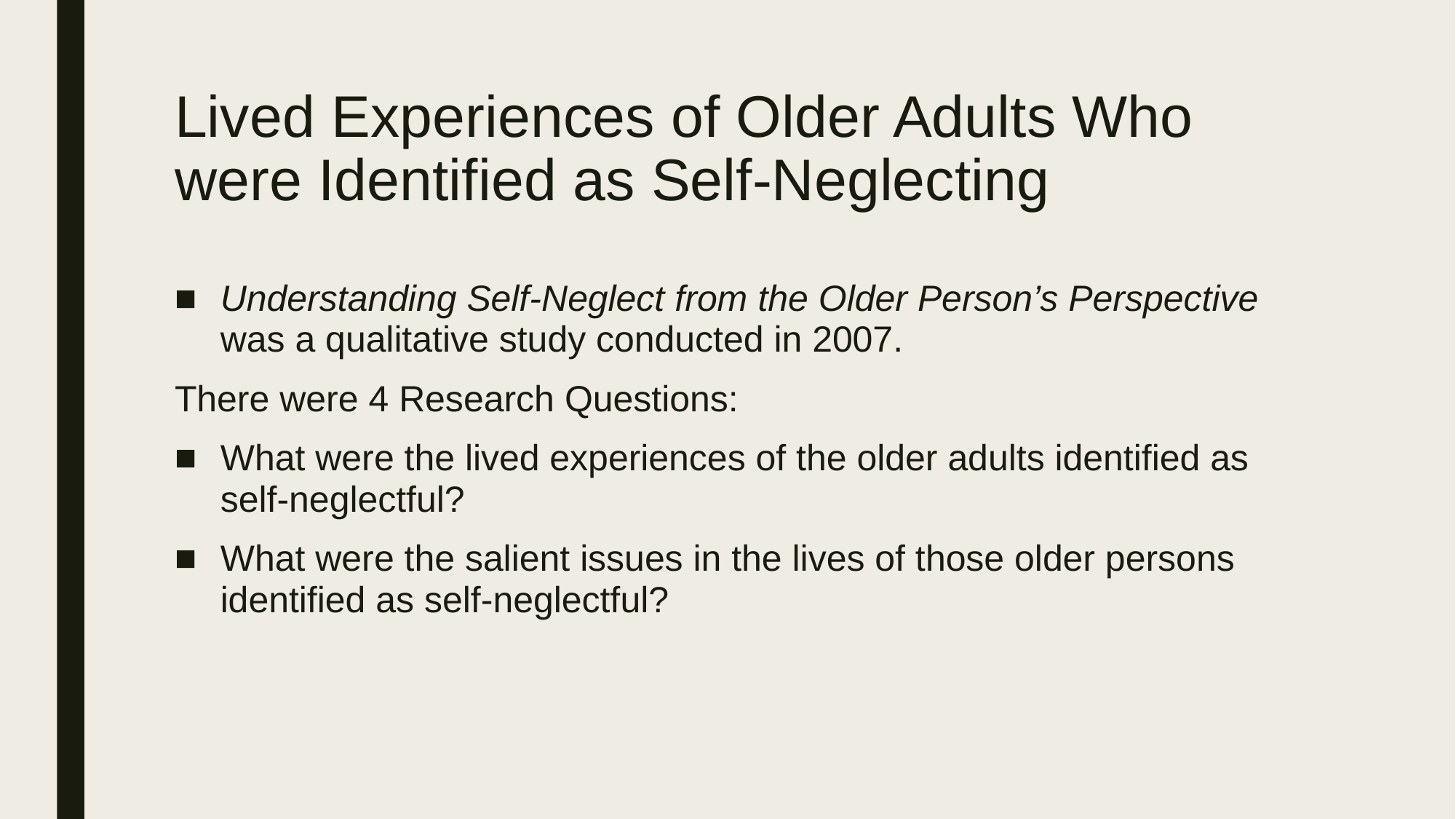

# Lived Experiences of Older Adults Who were Identified as Self-Neglecting
Understanding Self-Neglect from the Older Person’s Perspective was a qualitative study conducted in 2007.
There were 4 Research Questions:
What were the lived experiences of the older adults identified as self-neglectful?
What were the salient issues in the lives of those older persons identified as self-neglectful?